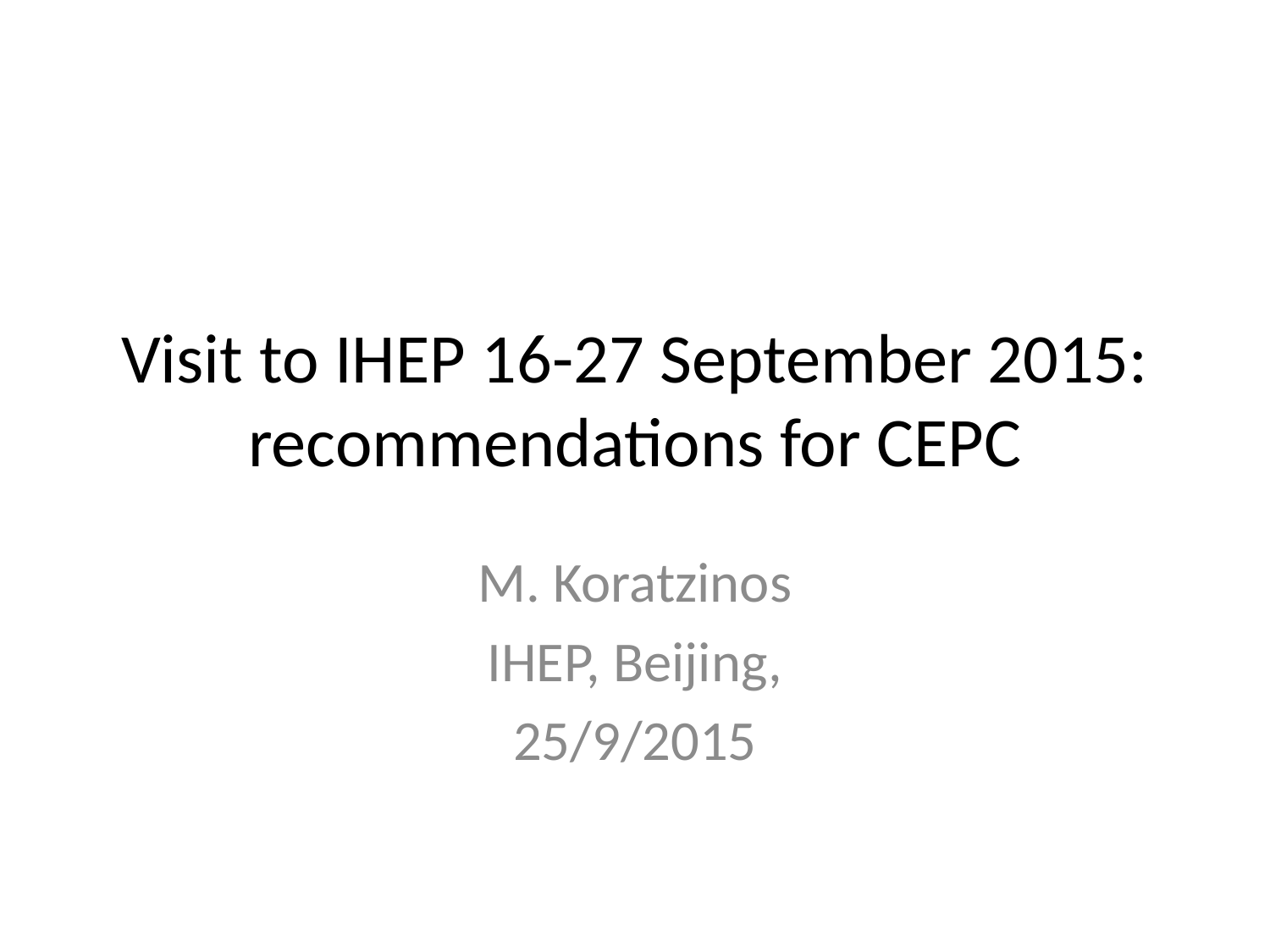

# Visit to IHEP 16-27 September 2015: recommendations for CEPC
M. Koratzinos
IHEP, Beijing,
25/9/2015